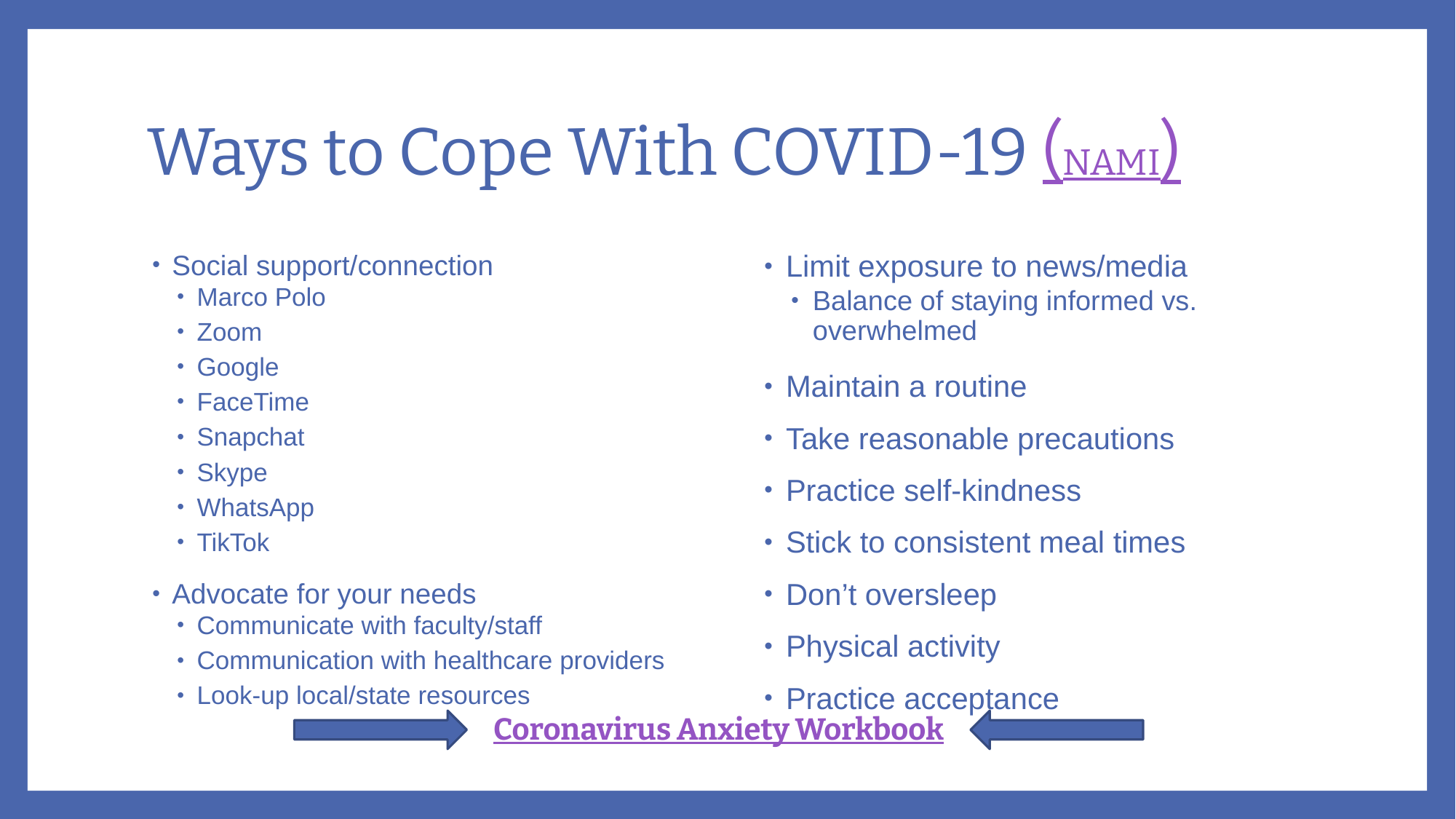

# Ways to Cope With COVID-19 (NAMI)
Social support/connection
Marco Polo
Zoom
Google
FaceTime
Snapchat
Skype
WhatsApp
TikTok
Advocate for your needs
Communicate with faculty/staff
Communication with healthcare providers
Look-up local/state resources

Limit exposure to news/media
Balance of staying informed vs. overwhelmed
Maintain a routine
Take reasonable precautions
Practice self-kindness
Stick to consistent meal times
Don’t oversleep
Physical activity
Practice acceptance
Coronavirus Anxiety Workbook